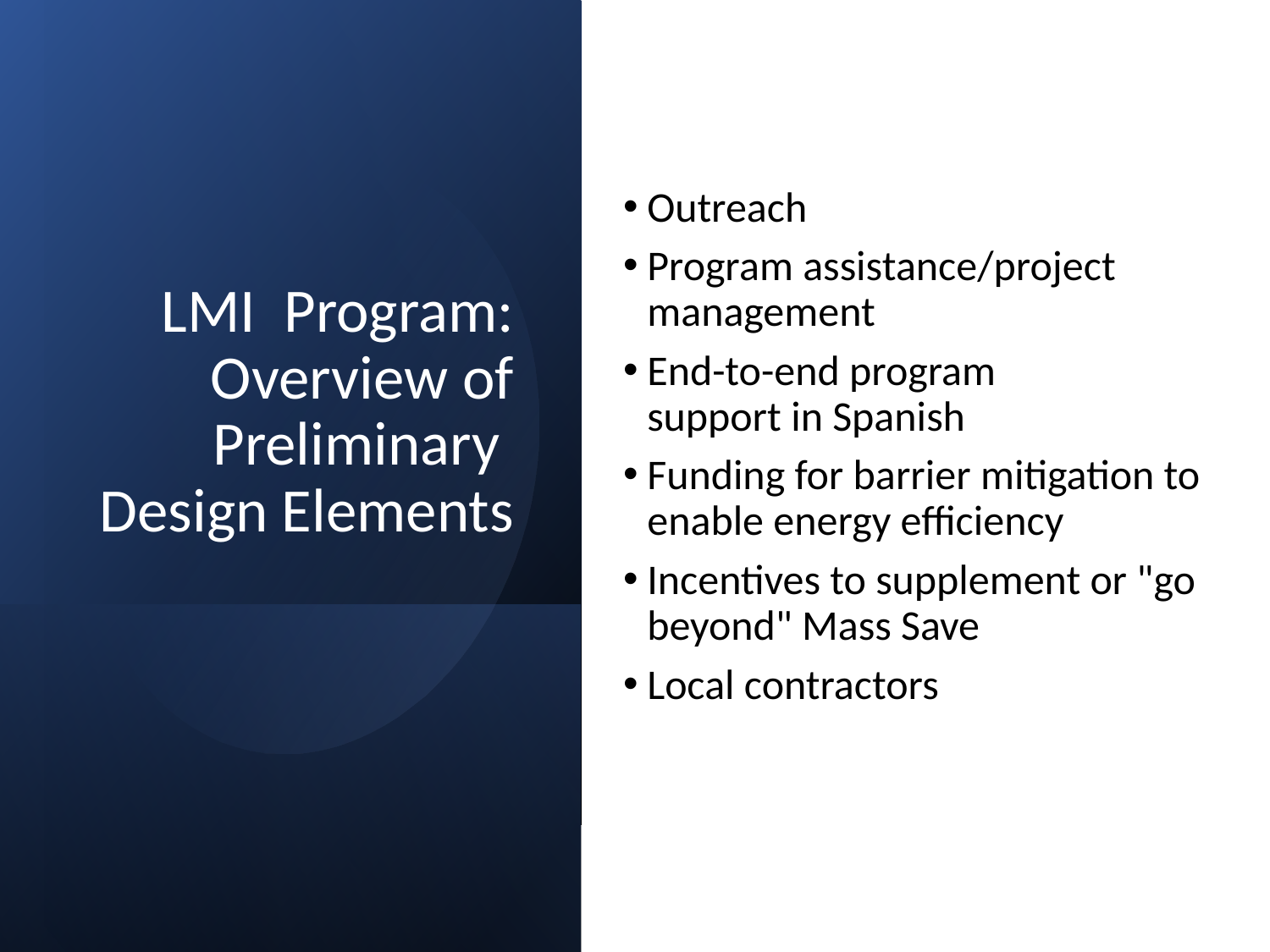

Outreach
Program assistance/project management
End-to-end program support in Spanish
Funding for barrier mitigation to enable energy efficiency
Incentives to supplement or "go beyond" Mass Save
Local contractors

# LMI  Program: Overview of Preliminary  Design Elements